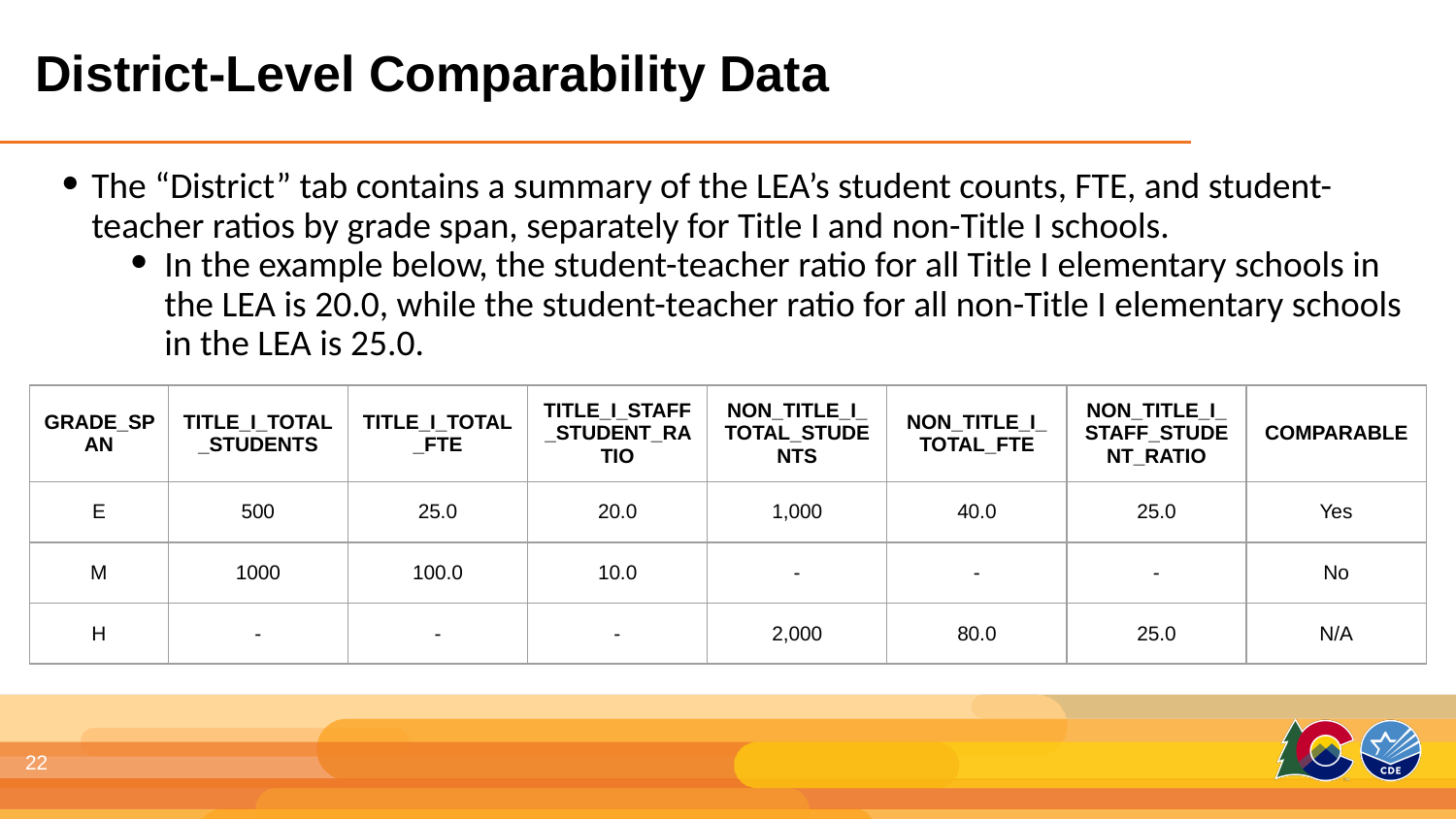

District-Level Comparability Data
The “District” tab contains a summary of the LEA’s student counts, FTE, and student-teacher ratios by grade span, separately for Title I and non-Title I schools.
In the example below, the student-teacher ratio for all Title I elementary schools in the LEA is 20.0, while the student-teacher ratio for all non-Title I elementary schools in the LEA is 25.0.
| GRADE\_SPAN | TITLE\_I\_TOTAL\_STUDENTS | TITLE\_I\_TOTAL\_FTE | TITLE\_I\_STAFF\_STUDENT\_RATIO | NON\_TITLE\_I\_TOTAL\_STUDENTS | NON\_TITLE\_I\_TOTAL\_FTE | NON\_TITLE\_I\_STAFF\_STUDENT\_RATIO | COMPARABLE |
| --- | --- | --- | --- | --- | --- | --- | --- |
| E | 500 | 25.0 | 20.0 | 1,000 | 40.0 | 25.0 | Yes |
| M | 1000 | 100.0 | 10.0 | - | - | - | No |
| H | - | - | - | 2,000 | 80.0 | 25.0 | N/A |